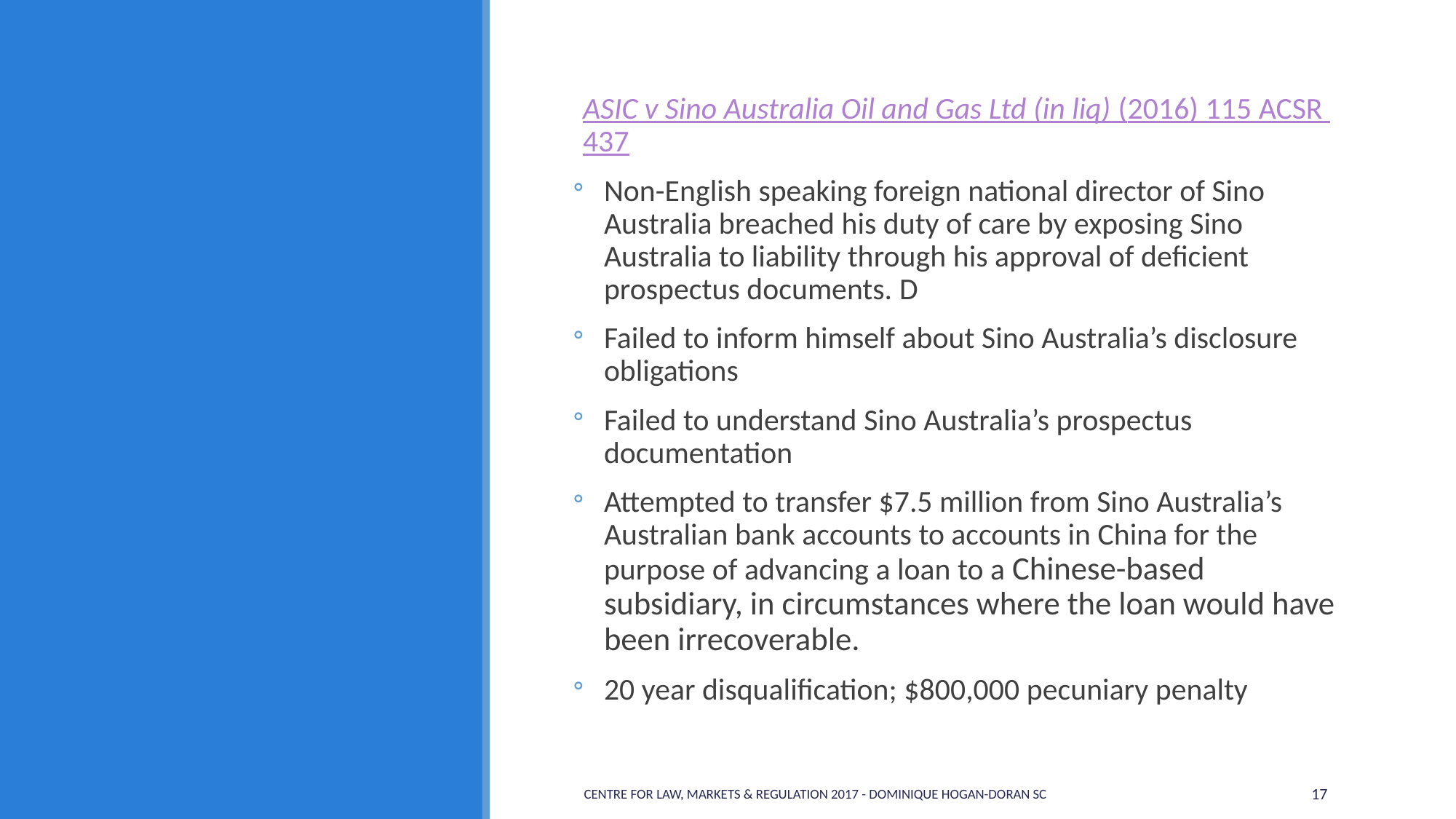

#
ASIC v Sino Australia Oil and Gas Ltd (in liq) (2016) 115 ACSR 437
Non-English speaking foreign national director of Sino Australia breached his duty of care by exposing Sino Australia to liability through his approval of deficient prospectus documents. D
Failed to inform himself about Sino Australia’s disclosure obligations
Failed to understand Sino Australia’s prospectus documentation
Attempted to transfer $7.5 million from Sino Australia’s Australian bank accounts to accounts in China for the purpose of advancing a loan to a Chinese-based subsidiary, in circumstances where the loan would have been irrecoverable.
20 year disqualification; $800,000 pecuniary penalty

Centre for Law, Markets & Regulation 2017 - Dominique Hogan-Doran SC
17